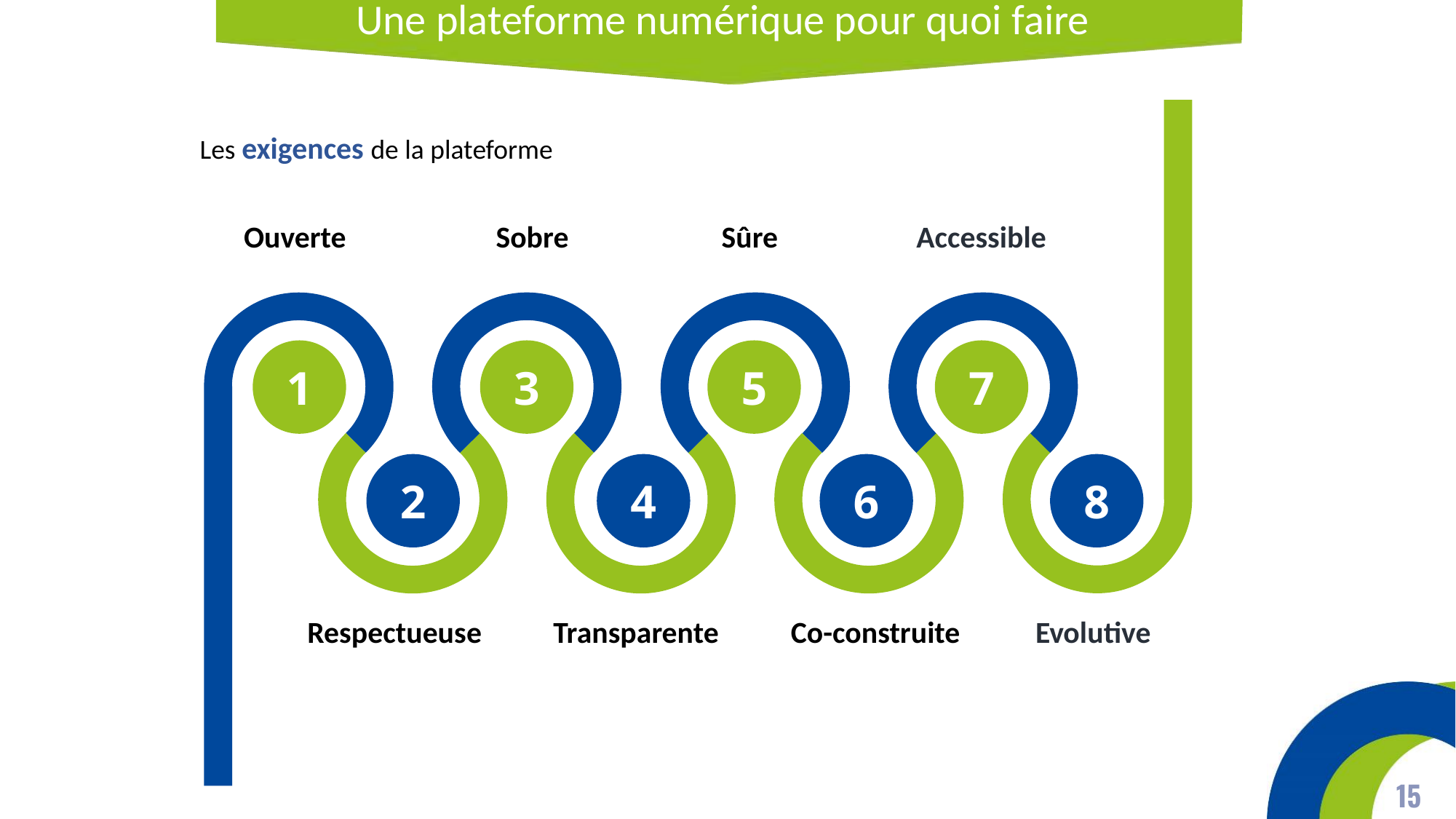

Une plateforme numérique pour quoi faire

Les exigences de la plateforme
Ouverte
Sobre
Sûre
Accessible

1
3
5
7

2
4
6
8
Co-construite
Respectueuse
Transparente
Evolutive
15